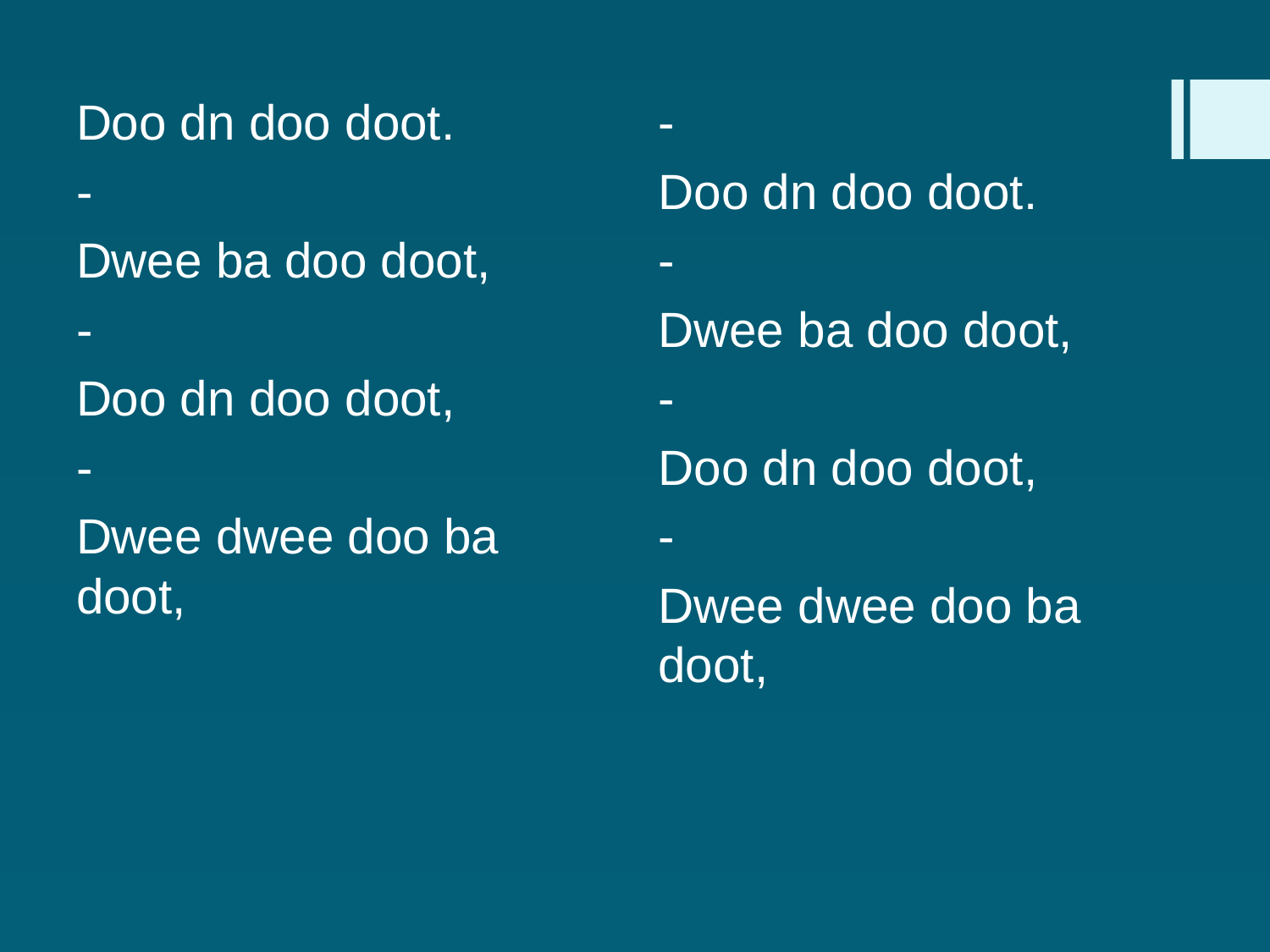

Doo dn doo doot.
-
Dwee ba doo doot,
-
Doo dn doo doot,
-
Dwee dwee doo ba doot,
-
Doo dn doo doot.
-
Dwee ba doo doot,
-
Doo dn doo doot,
-
Dwee dwee doo ba doot,